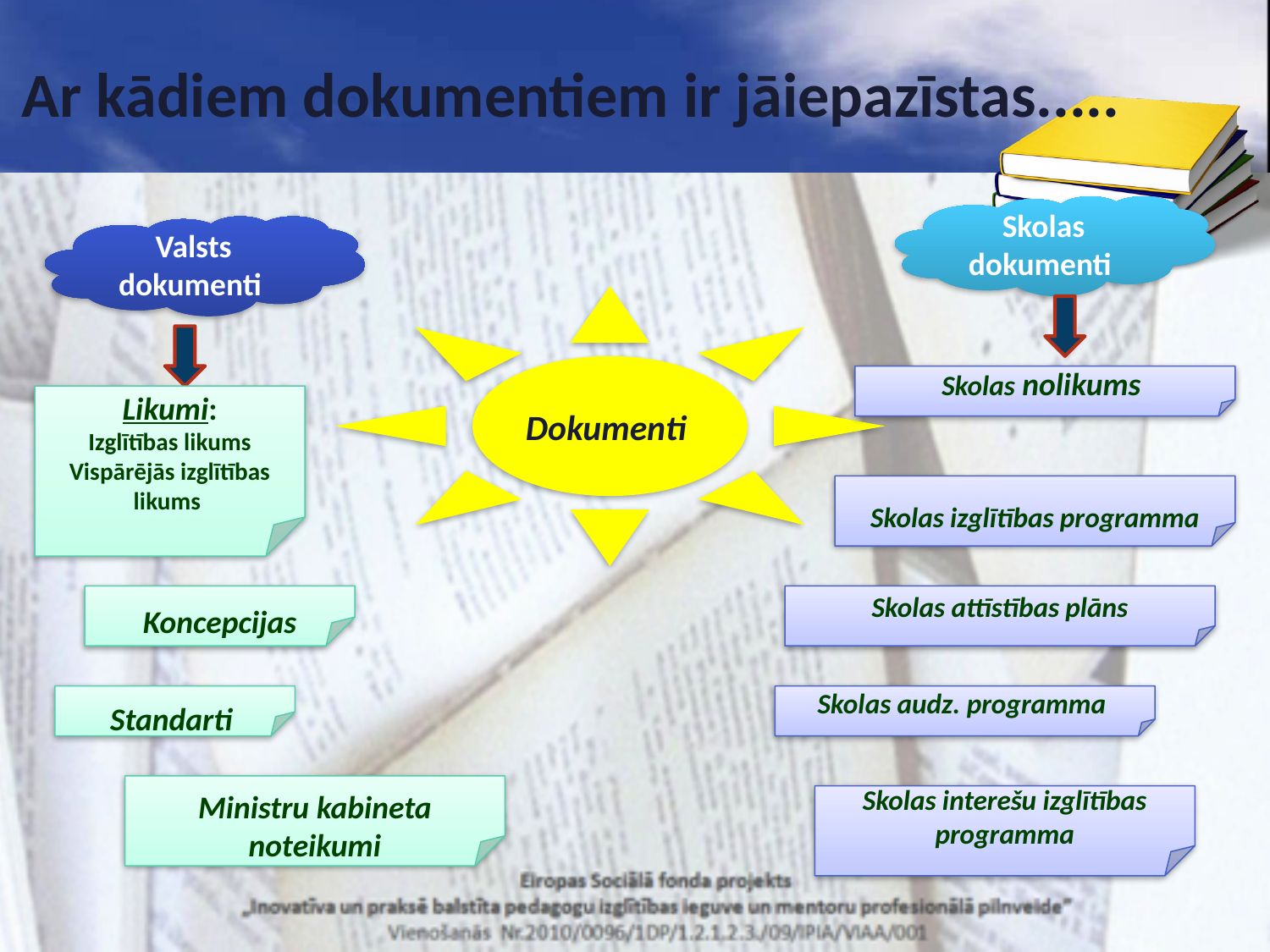

Ar kādiem dokumentiem ir jāiepazīstas.....
Skolas dokumenti
Valsts dokumenti
Dokumenti

Skolas nolikums
Likumi:
Izglītības likums
Vispārējās izglītības likums

Skolas izglītības programma

Koncepcijas

Skolas attīstības plāns

Standarti
Skolas audz. programma

Ministru kabineta noteikumi
Skolas interešu izglītības programma